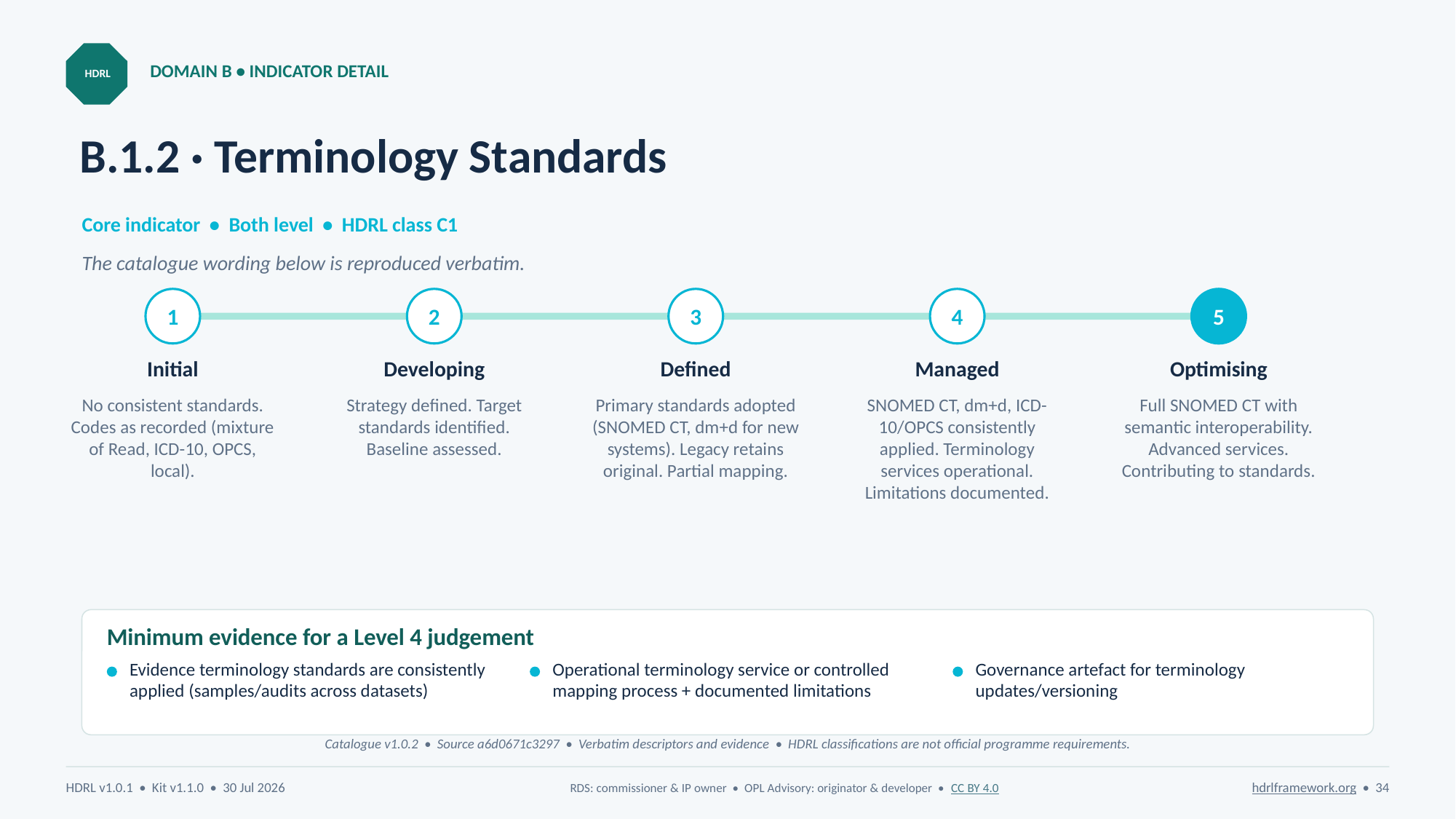

DOMAIN B • INDICATOR DETAIL
HDRL
# B.1.2 · Terminology Standards
Core indicator  •  Both level  •  HDRL class C1
The catalogue wording below is reproduced verbatim.

1
2
3
4
5

Initial
Developing
Defined
Managed
Optimising
No consistent standards. Codes as recorded (mixture of Read, ICD-10, OPCS, local).
Strategy defined. Target standards identified. Baseline assessed.
Primary standards adopted (SNOMED CT, dm+d for new systems). Legacy retains original. Partial mapping.
SNOMED CT, dm+d, ICD-10/OPCS consistently applied. Terminology services operational. Limitations documented.
Full SNOMED CT with semantic interoperability. Advanced services. Contributing to standards.

Minimum evidence for a Level 4 judgement
Evidence terminology standards are consistently applied (samples/audits across datasets)
Operational terminology service or controlled mapping process + documented limitations
Governance artefact for terminology updates/versioning

Catalogue v1.0.2  •  Source a6d0671c3297  •  Verbatim descriptors and evidence  •  HDRL classifications are not official programme requirements.

HDRL v1.0.1  •  Kit v1.1.0  •  30 Jul 2026
RDS: commissioner & IP owner  •  OPL Advisory: originator & developer  •  CC BY 4.0
hdrlframework.org  •  34